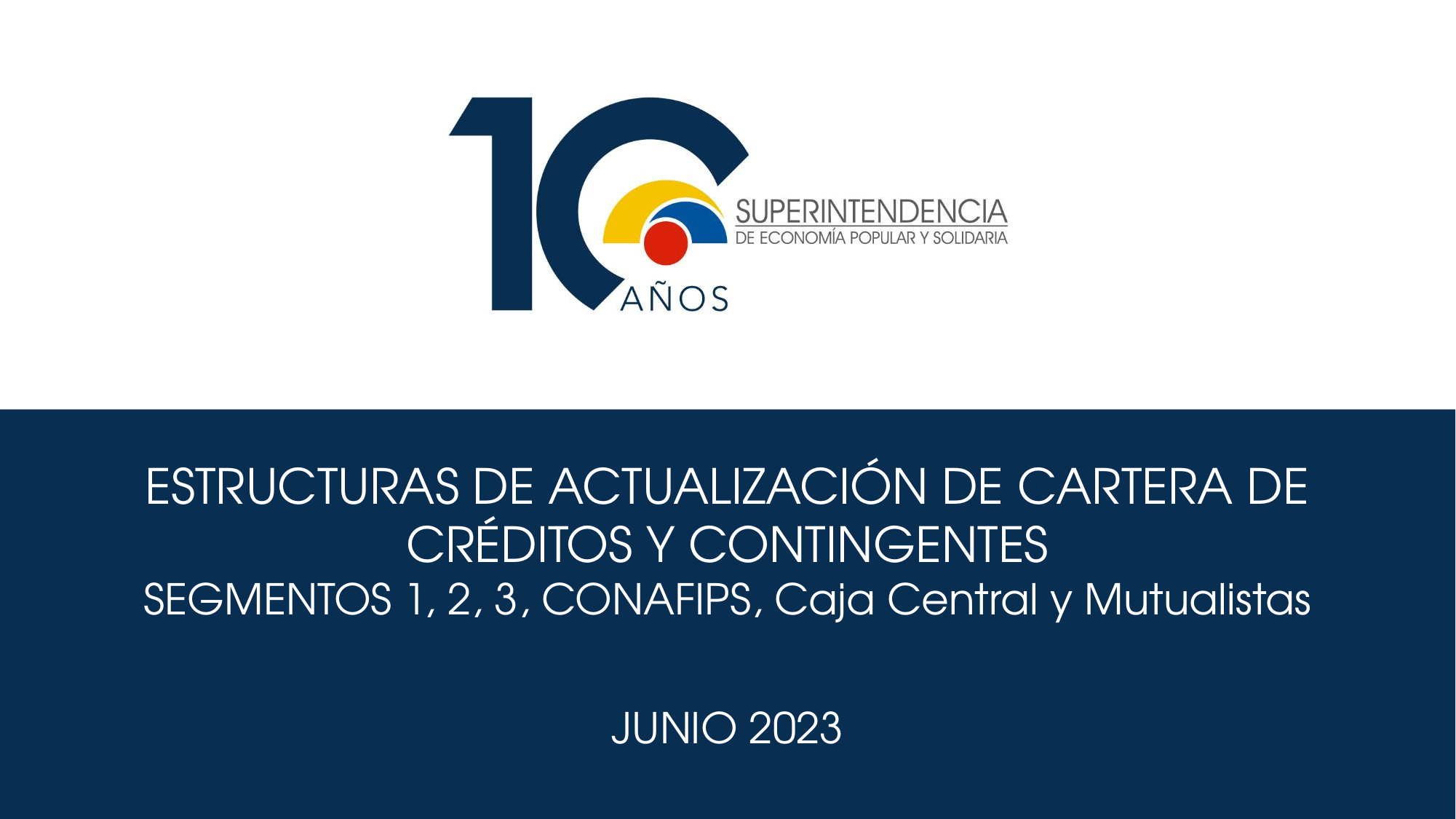

ESTRUCTURAS DE ACTUALIZACIÓN DE CARTERA DE CRÉDITOS Y CONTINGENTES
SEGMENTOS 1, 2, 3, CONAFIPS, Caja Central y Mutualistas
JUNIO 2023